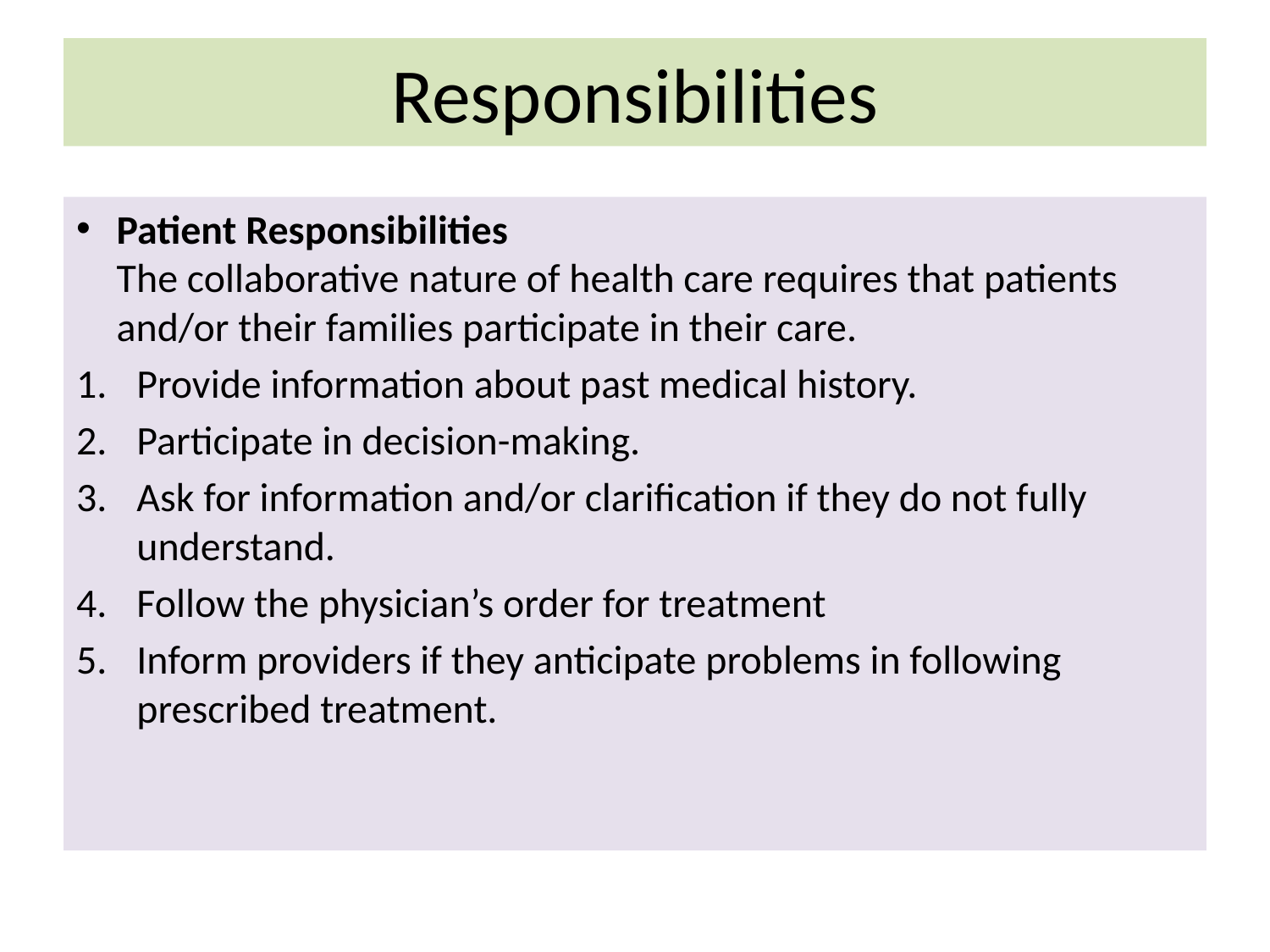

# Responsibilities
Patient Responsibilities
The collaborative nature of health care requires that patients and/or their families participate in their care.
Provide information about past medical history.
Participate in decision-making.
Ask for information and/or clarification if they do not fully understand.
Follow the physician’s order for treatment
Inform providers if they anticipate problems in following prescribed treatment.